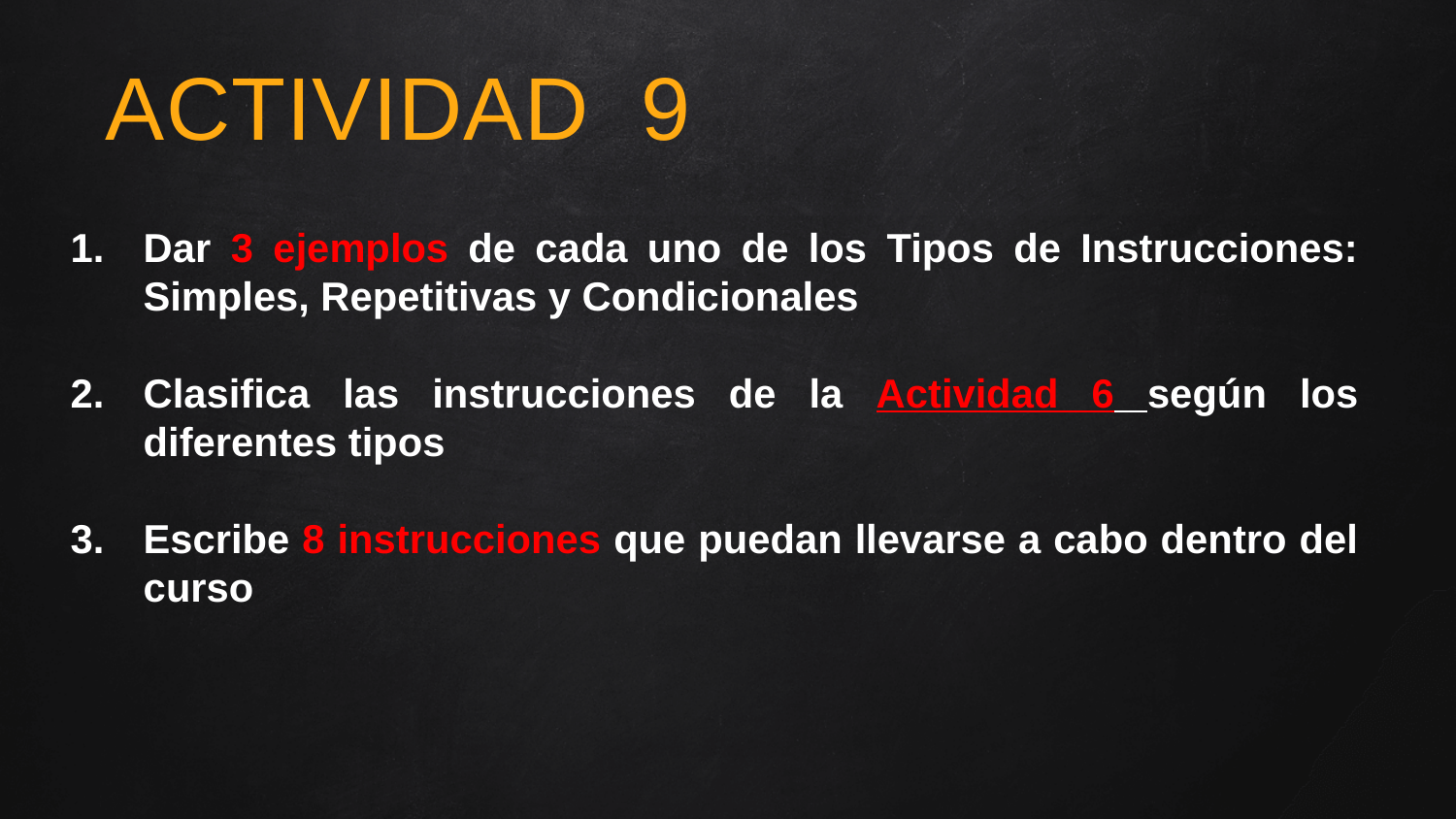

ACTIVIDAD  9
Dar 3 ejemplos de cada uno de los Tipos de Instrucciones: Simples, Repetitivas y Condicionales

Clasifica las instrucciones de la Actividad 6 según los diferentes tipos

Escribe 8 instrucciones que puedan llevarse a cabo dentro del curso